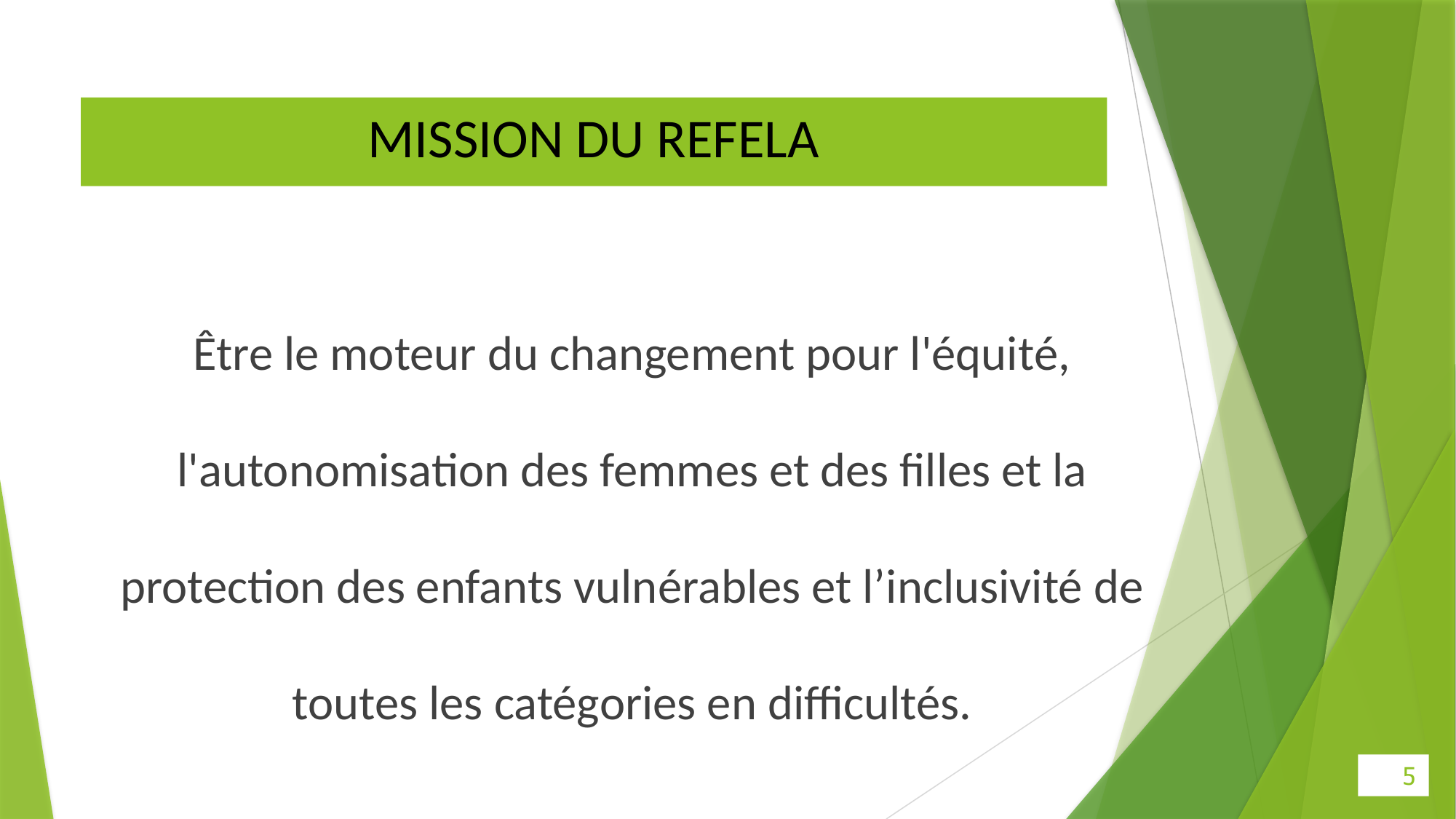

# MISSION DU REFELA
Être le moteur du changement pour l'équité, l'autonomisation des femmes et des filles et la protection des enfants vulnérables et l’inclusivité de toutes les catégories en difficultés.
5